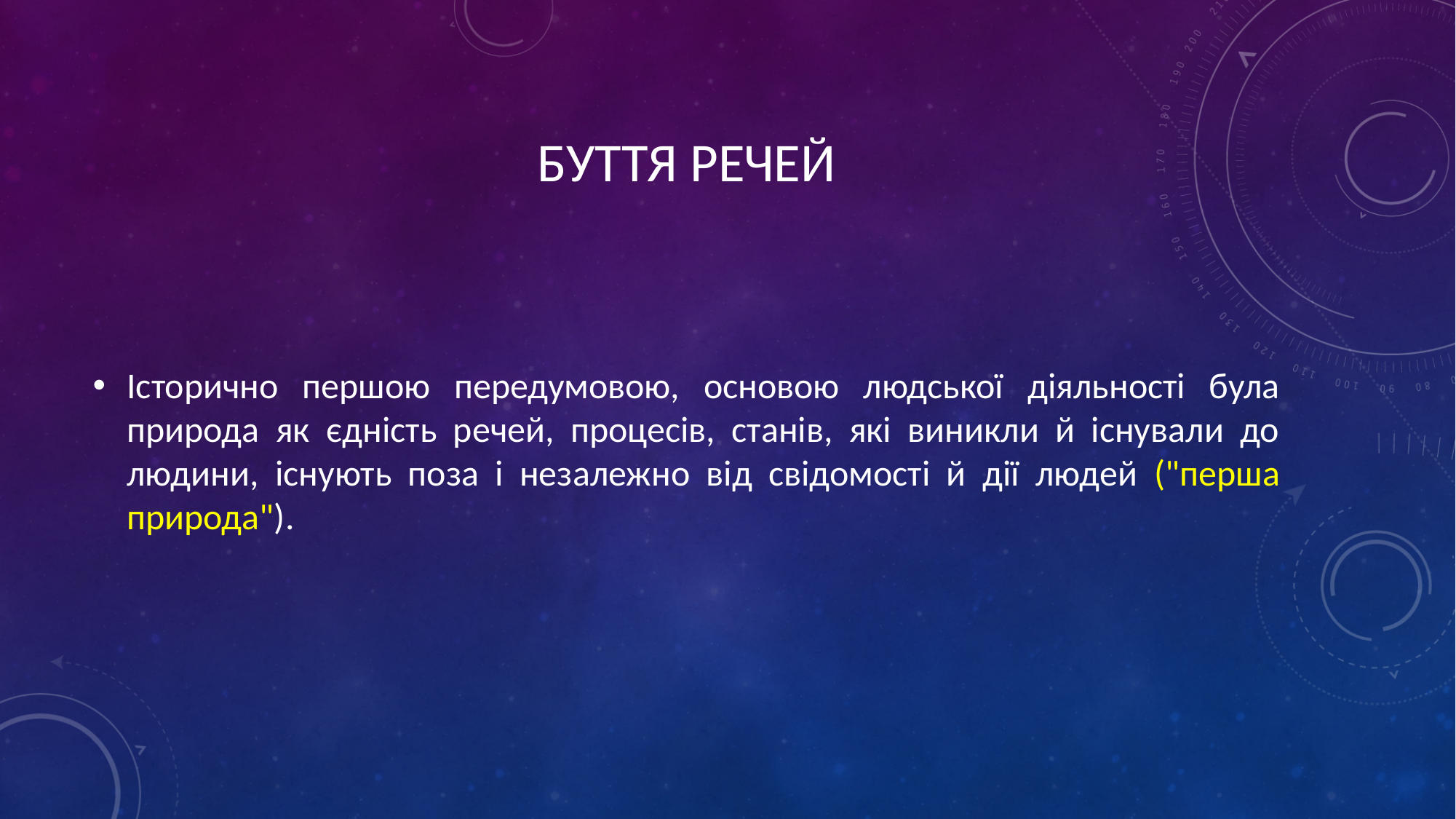

# Буття речей
Історично першою передумовою, основою людської діяльності була природа як єдність речей, процесів, станів, які виникли й існували до людини, існують поза і незалежно від свідомості й дії людей ("перша природа").